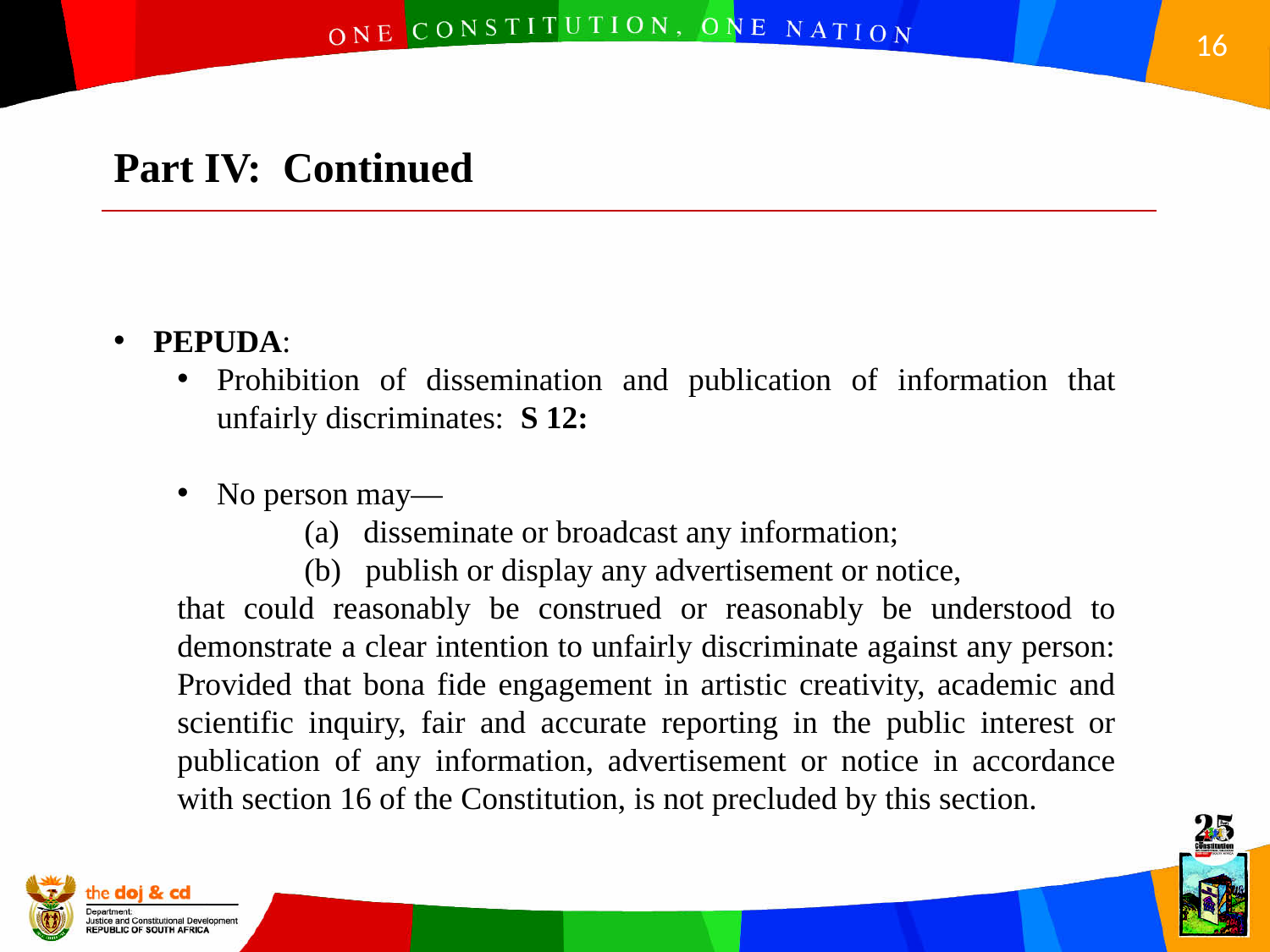

Part IV:  Continued

PEPUDA:
Prohibition of dissemination and publication of information that unfairly discriminates:  S 12:

No person may—
	(a)   disseminate or broadcast any information;
	(b)   publish or display any advertisement or notice,
that could reasonably be construed or reasonably be understood to demonstrate a clear intention to unfairly discriminate against any person: Provided that bona fide engagement in artistic creativity, academic and scientific inquiry, fair and accurate reporting in the public interest or publication of any information, advertisement or notice in accordance with section 16 of the Constitution, is not precluded by this section.